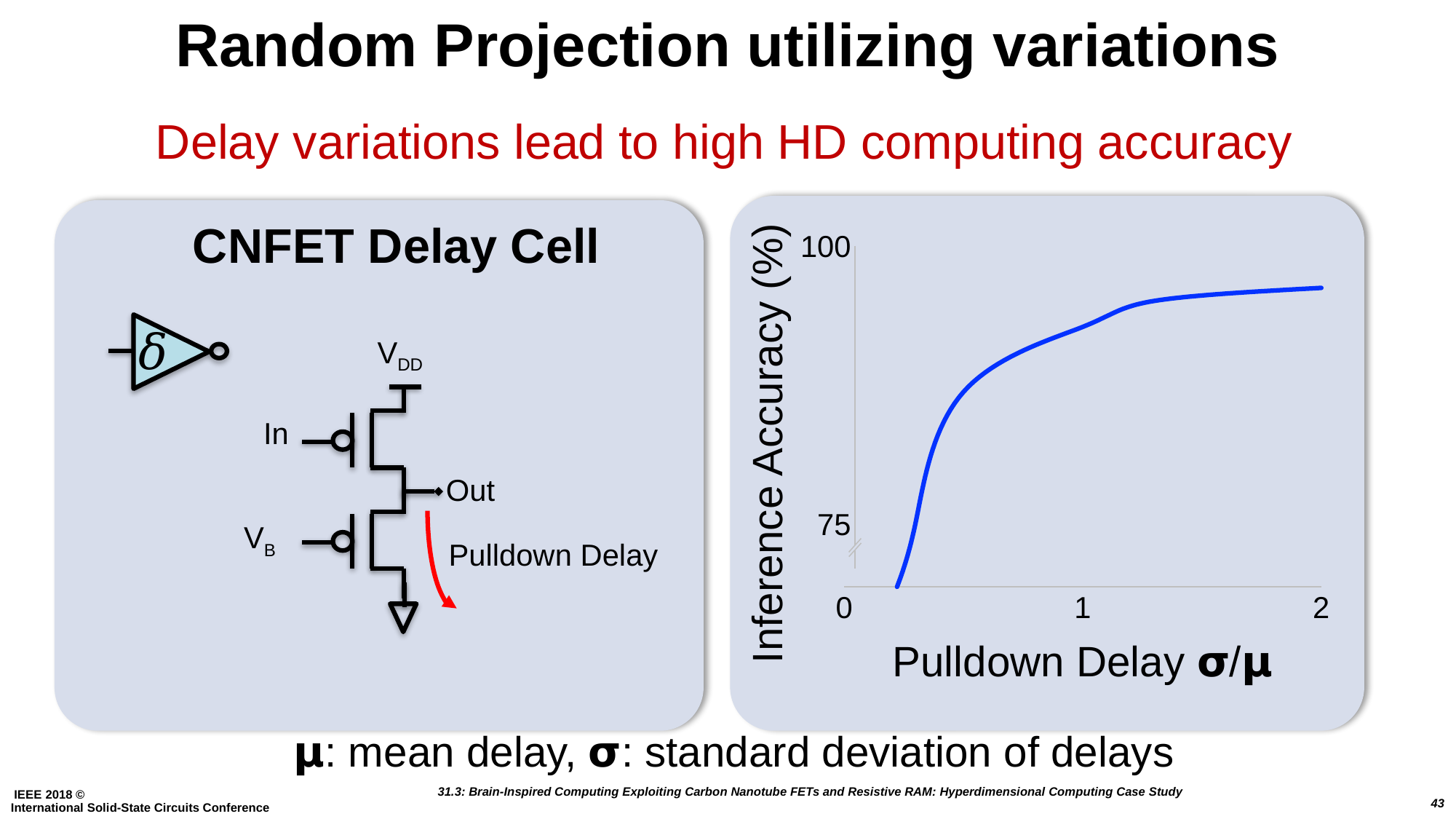

# Random Projection utilizing variations
Delay variations lead to high HD computing accuracy

100

### Chart

| Category |  |
|---|---|
Inference Accuracy (%)
75
Pulldown Delay 𝞂/𝝻
CNFET Delay Cell
𝛿

VDD

In

Out

VB
Pulldown Delay

𝝻: mean delay, 𝞂: standard deviation of delays